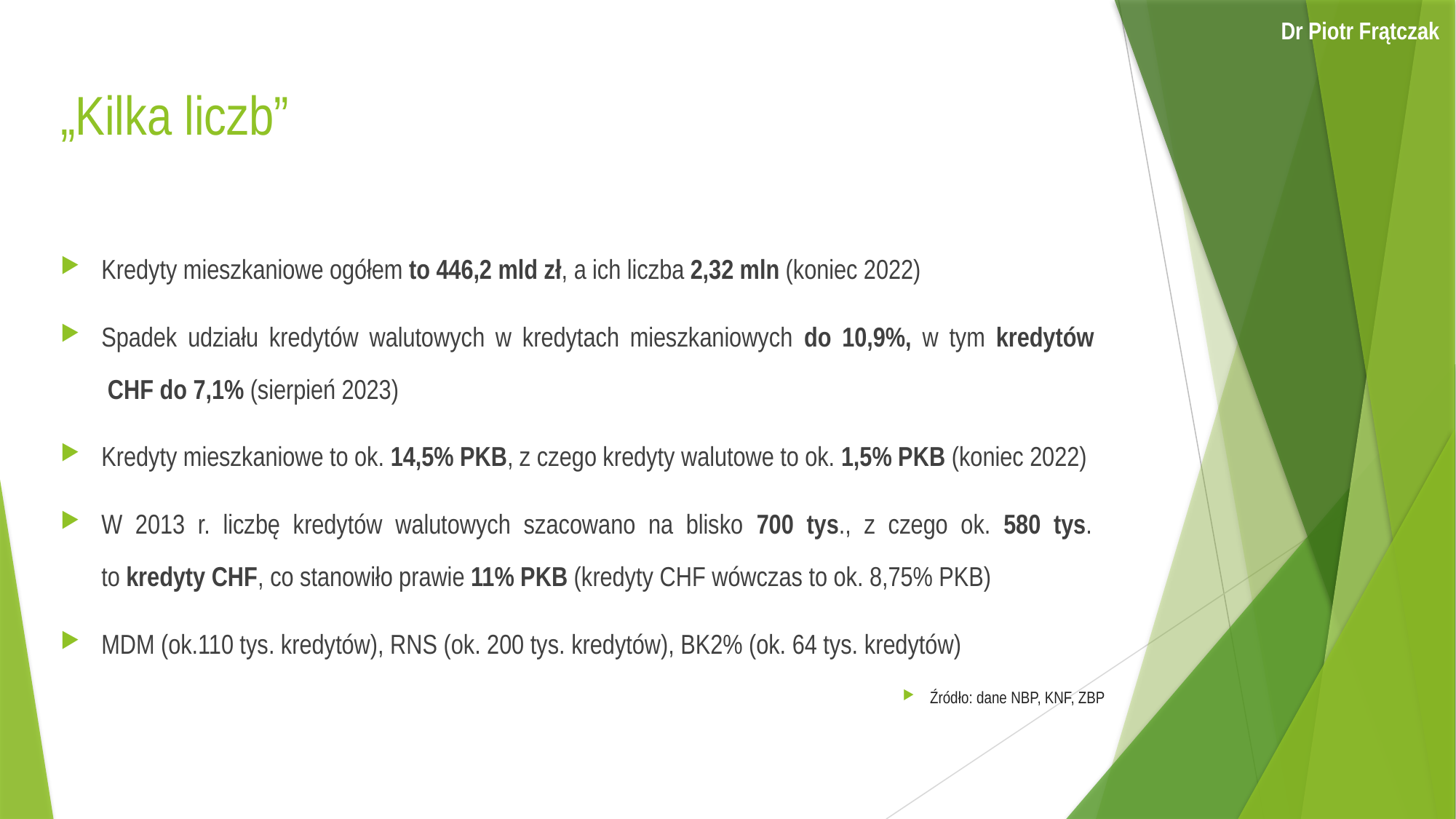

Dr Piotr Frątczak
# „Kilka liczb”
Kredyty mieszkaniowe ogółem to 446,2 mld zł, a ich liczba 2,32 mln (koniec 2022)
Spadek udziału kredytów walutowych w kredytach mieszkaniowych do 10,9%, w tym kredytów
 CHF do 7,1% (sierpień 2023)
Kredyty mieszkaniowe to ok. 14,5% PKB, z czego kredyty walutowe to ok. 1,5% PKB (koniec 2022)
W 2013 r. liczbę kredytów walutowych szacowano na blisko 700 tys., z czego ok. 580 tys.
to kredyty CHF, co stanowiło prawie 11% PKB (kredyty CHF wówczas to ok. 8,75% PKB)
MDM (ok.110 tys. kredytów), RNS (ok. 200 tys. kredytów), BK2% (ok. 64 tys. kredytów)
Źródło: dane NBP, KNF, ZBP